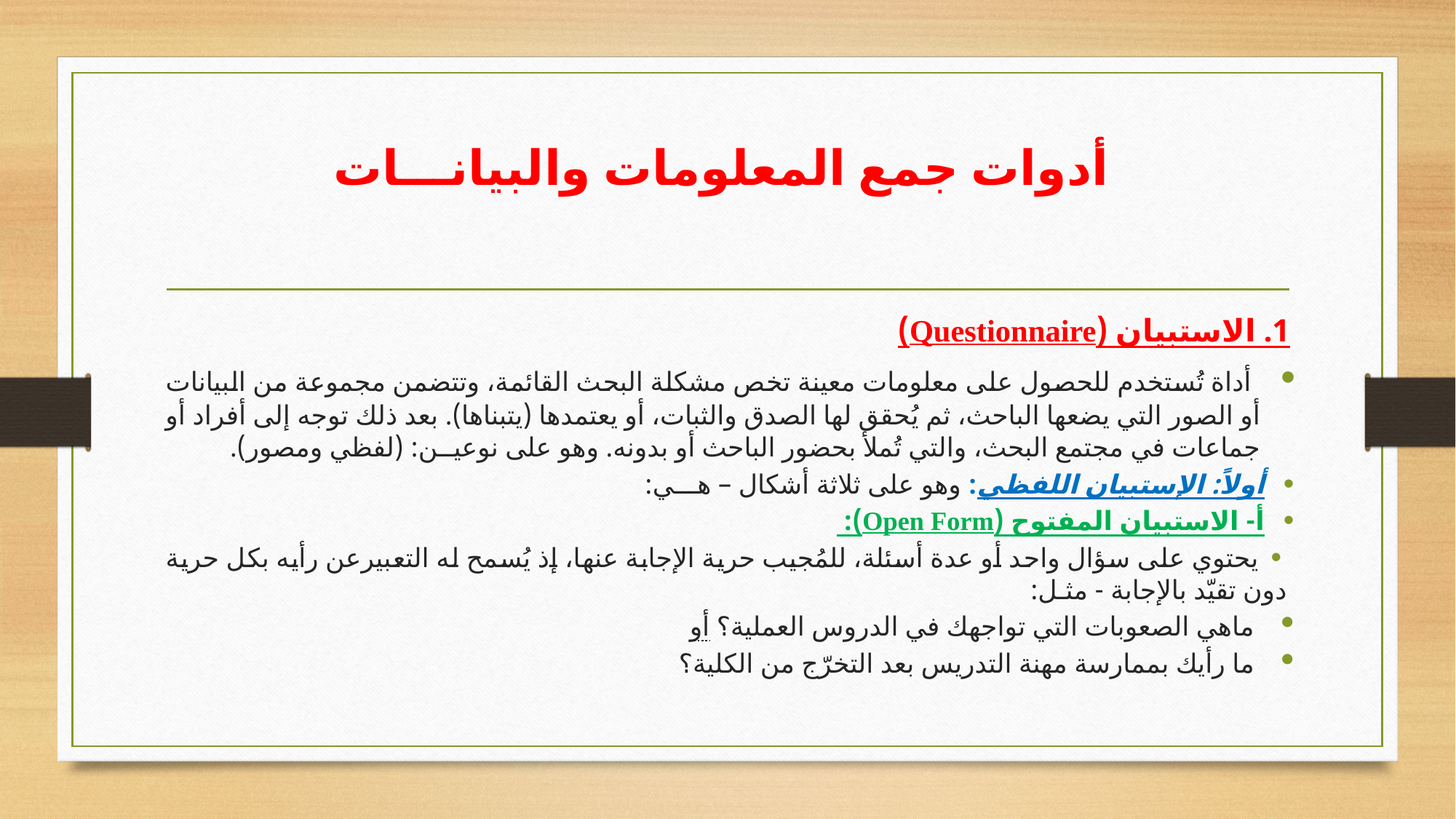

# أدوات جمع المعلومات والبيانـــات
1. الاستبيان (Questionnaire)
 أداة تُستخدم للحصول على معلومات معينة تخص مشكلة البحث القائمة، وتتضمن مجموعة من البيانات أو الصور التي يضعها الباحث، ثم يُحقق لها الصدق والثبات، أو يعتمدها (يتبناها). بعد ذلك توجه إلى أفراد أو جماعات في مجتمع البحث، والتي تُملأ بحضور الباحث أو بدونه. وهو على نوعيــن: (لفظي ومصور).
أولاً: الإستبيان اللفظي: وهو على ثلاثة أشكال – هـــي:
أ- الاستبيان المفتوح (Open Form):
	يحتوي على سؤال واحد أو عدة أسئلة، للمُجيب حرية الإجابة عنها، إذ يُسمح له التعبيرعن رأيه بكل حرية دون تقيّد بالإجابة - مثـل:
ماهي الصعوبات التي تواجهك في الدروس العملية؟ أو
ما رأيك بممارسة مهنة التدريس بعد التخرّج من الكلية؟